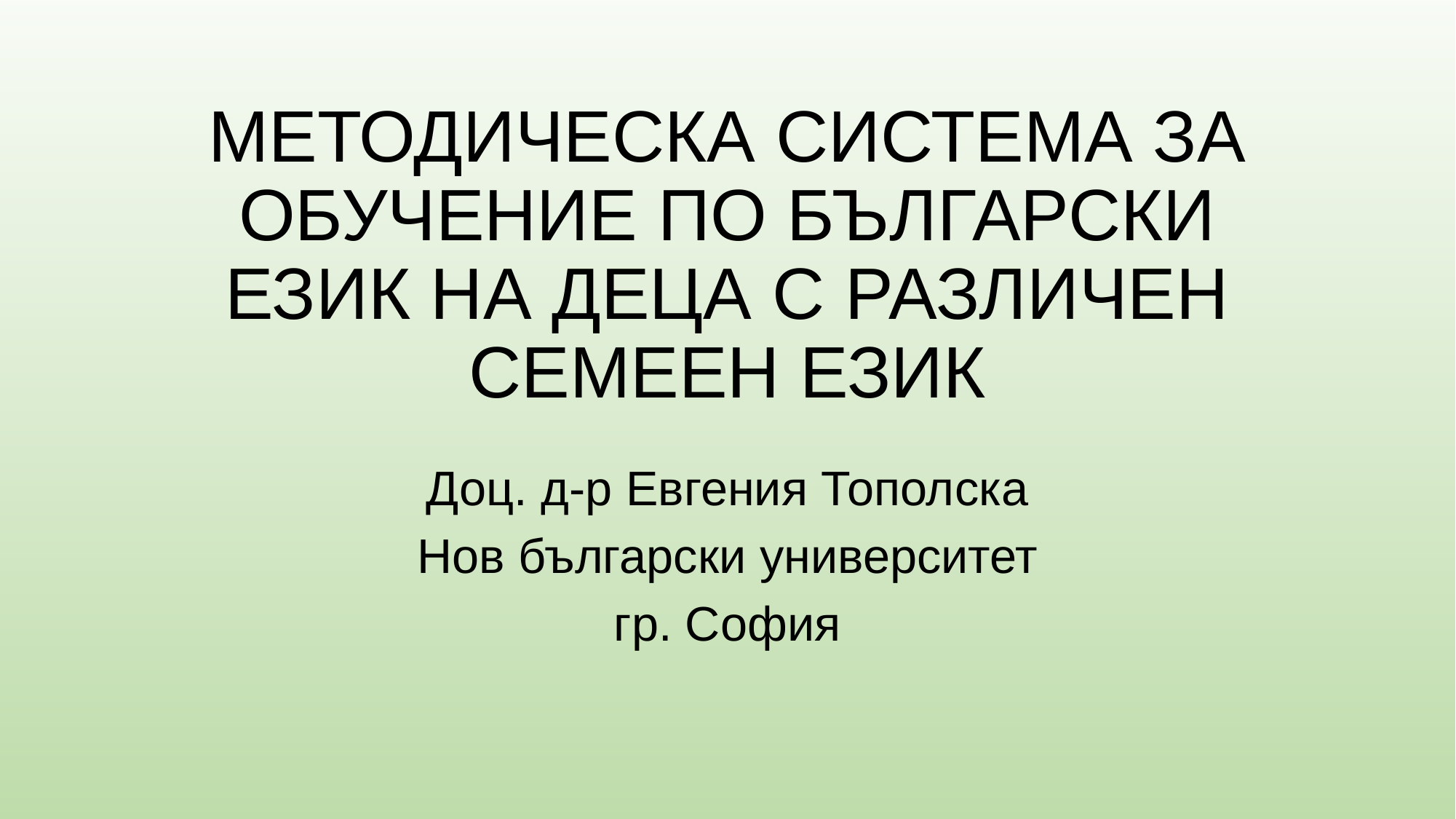

# МЕТОДИЧЕСКА СИСТЕМА ЗА ОБУЧЕНИЕ ПО БЪЛГАРСКИ ЕЗИК НА ДЕЦА С РАЗЛИЧЕН СЕМЕЕН ЕЗИК
Доц. д-р Евгения Тополска
Нов български университет
гр. София